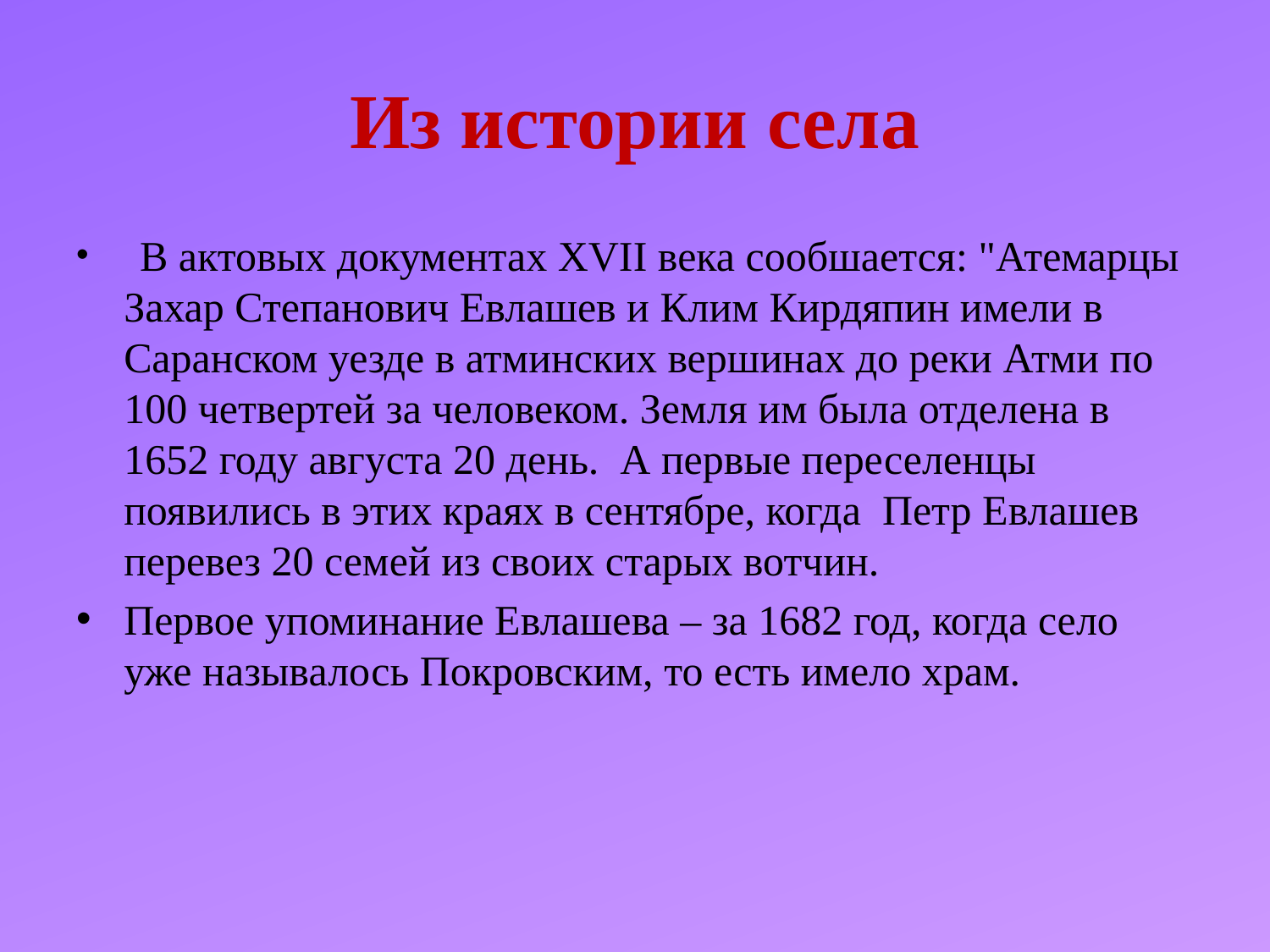

# Из истории села
  В актовых документах XVII века сообшается: "Атемарцы Захар Степанович Евлашев и Клим Кирдяпин имели в Саранском уезде в атминских вершинах до реки Атми по 100 четвертей за человеком. Земля им была отделена в  1652 году августа 20 день.  А первые переселенцы появились в этих краях в сентябре, когда  Петр Евлашев перевез 20 семей из своих старых вотчин.
Первое упоминание Евлашева – за 1682 год, когда село уже называлось Покровским, то есть имело храм.